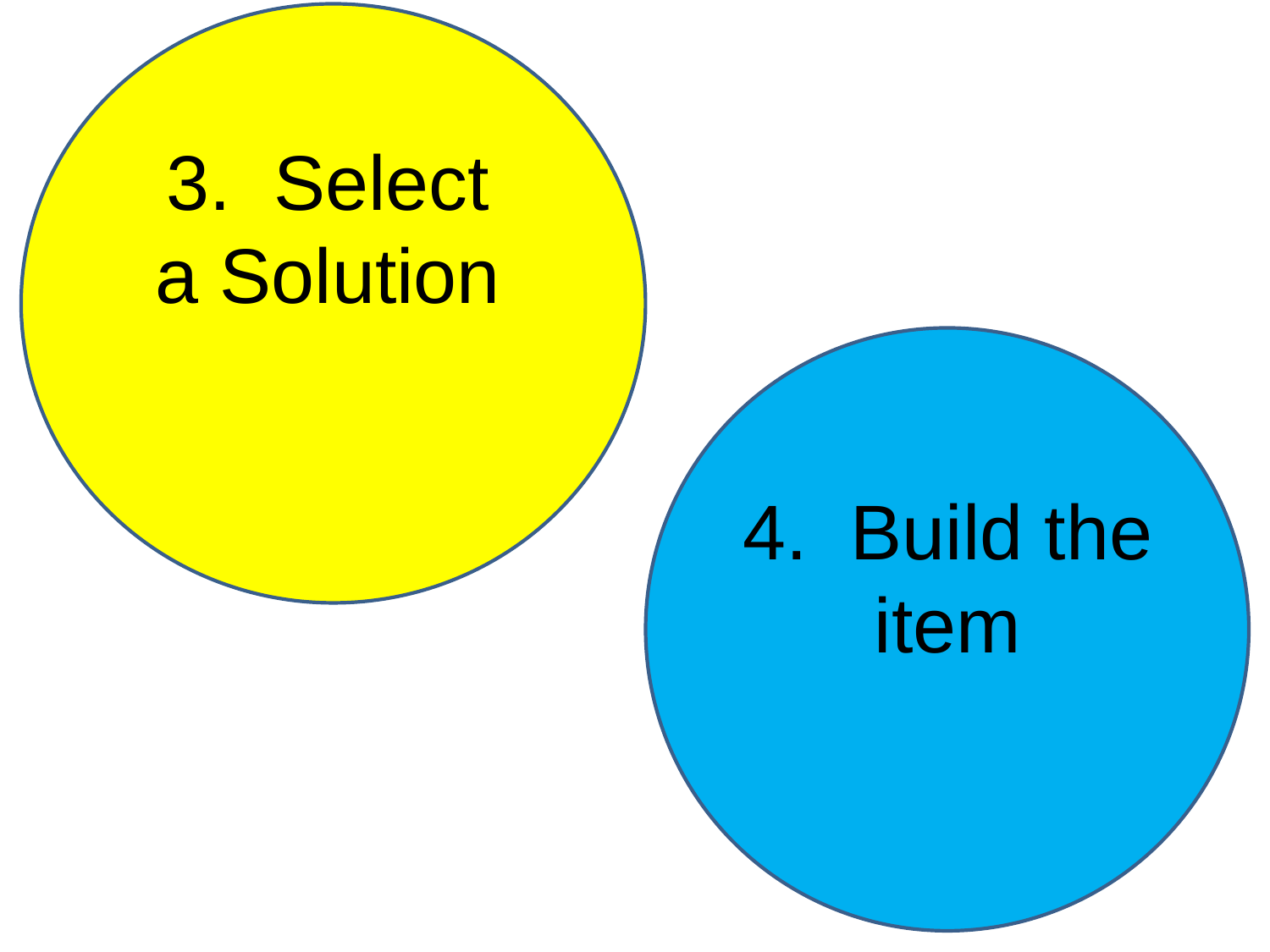

3.  Select a Solution

4.  Build the item